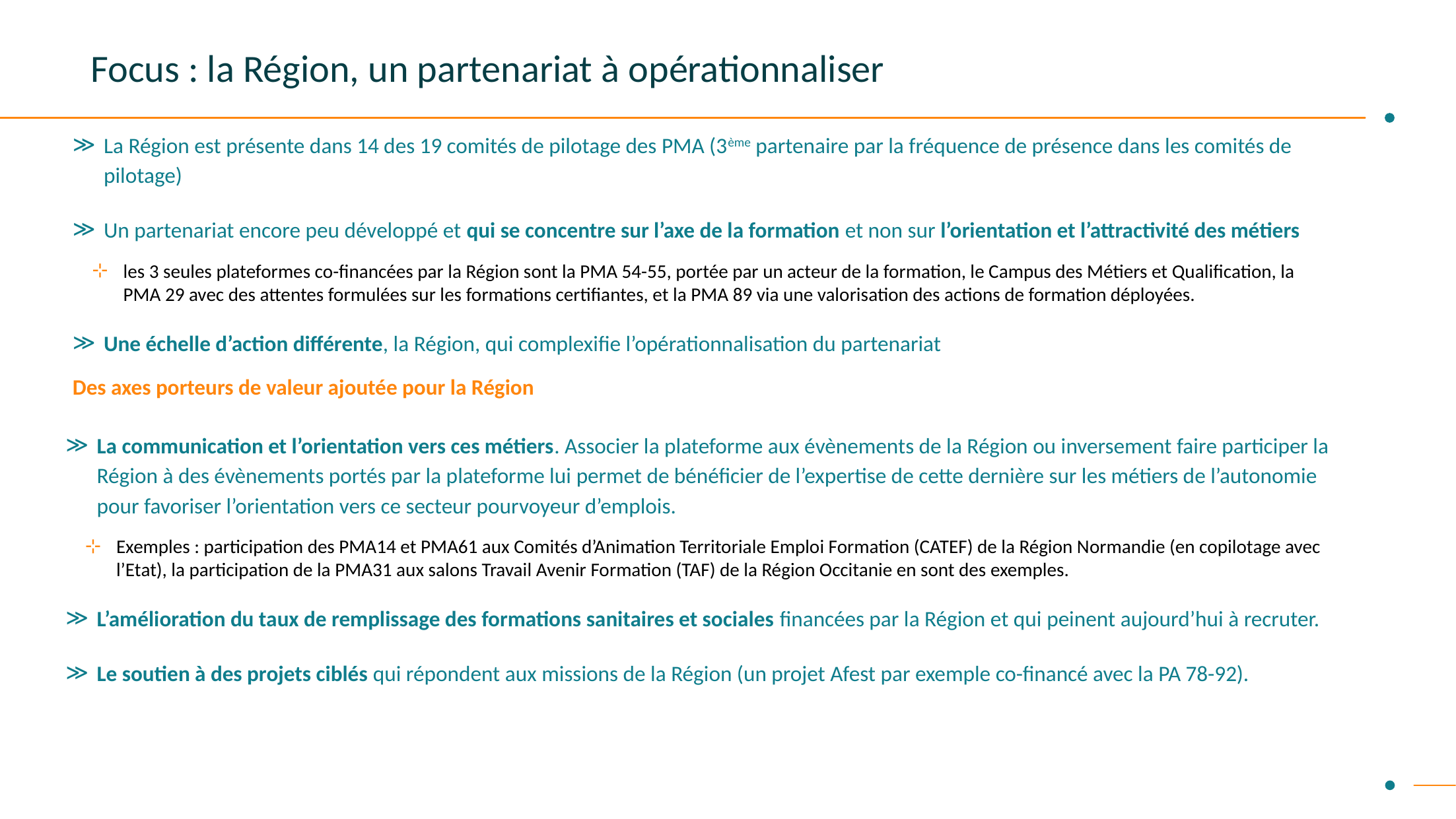

# Focus : la Région, un partenariat à opérationnaliser
La Région est présente dans 14 des 19 comités de pilotage des PMA (3ème partenaire par la fréquence de présence dans les comités de pilotage)
Un partenariat encore peu développé et qui se concentre sur l’axe de la formation et non sur l’orientation et l’attractivité des métiers
les 3 seules plateformes co-financées par la Région sont la PMA 54-55, portée par un acteur de la formation, le Campus des Métiers et Qualification, la PMA 29 avec des attentes formulées sur les formations certifiantes, et la PMA 89 via une valorisation des actions de formation déployées.
Une échelle d’action différente, la Région, qui complexifie l’opérationnalisation du partenariat

Des axes porteurs de valeur ajoutée pour la Région
La communication et l’orientation vers ces métiers. Associer la plateforme aux évènements de la Région ou inversement faire participer la Région à des évènements portés par la plateforme lui permet de bénéficier de l’expertise de cette dernière sur les métiers de l’autonomie pour favoriser l’orientation vers ce secteur pourvoyeur d’emplois.
Exemples : participation des PMA14 et PMA61 aux Comités d’Animation Territoriale Emploi Formation (CATEF) de la Région Normandie (en copilotage avec l’Etat), la participation de la PMA31 aux salons Travail Avenir Formation (TAF) de la Région Occitanie en sont des exemples.
L’amélioration du taux de remplissage des formations sanitaires et sociales financées par la Région et qui peinent aujourd’hui à recruter.
Le soutien à des projets ciblés qui répondent aux missions de la Région (un projet Afest par exemple co-financé avec la PA 78-92).